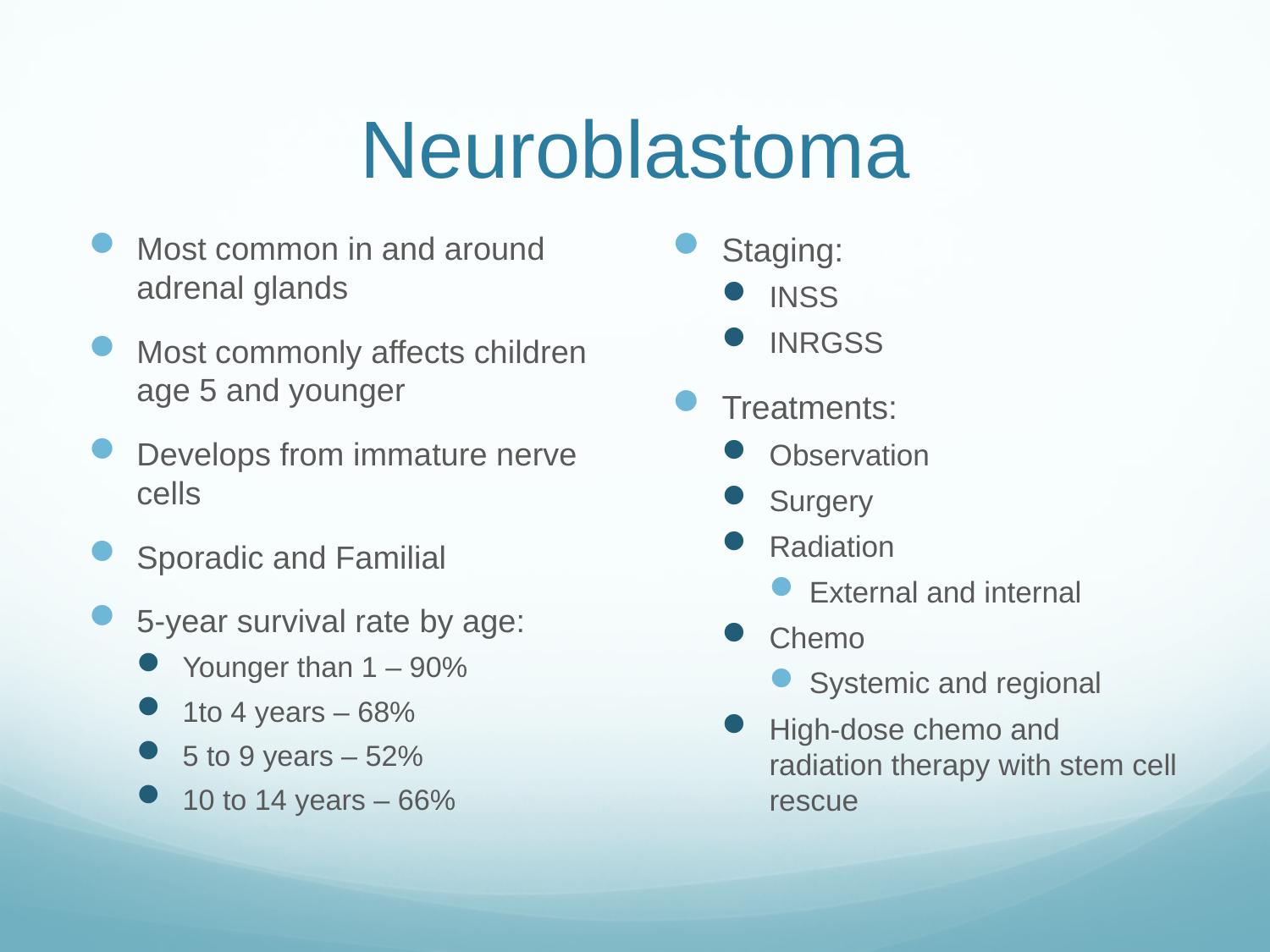

# Neuroblastoma
Most common in and around adrenal glands
Most commonly affects children age 5 and younger
Develops from immature nerve cells
Sporadic and Familial
5-year survival rate by age:
Younger than 1 – 90%
1to 4 years – 68%
5 to 9 years – 52%
10 to 14 years – 66%
Staging:
INSS
INRGSS
Treatments:
Observation
Surgery
Radiation
External and internal
Chemo
Systemic and regional
High-dose chemo and radiation therapy with stem cell rescue